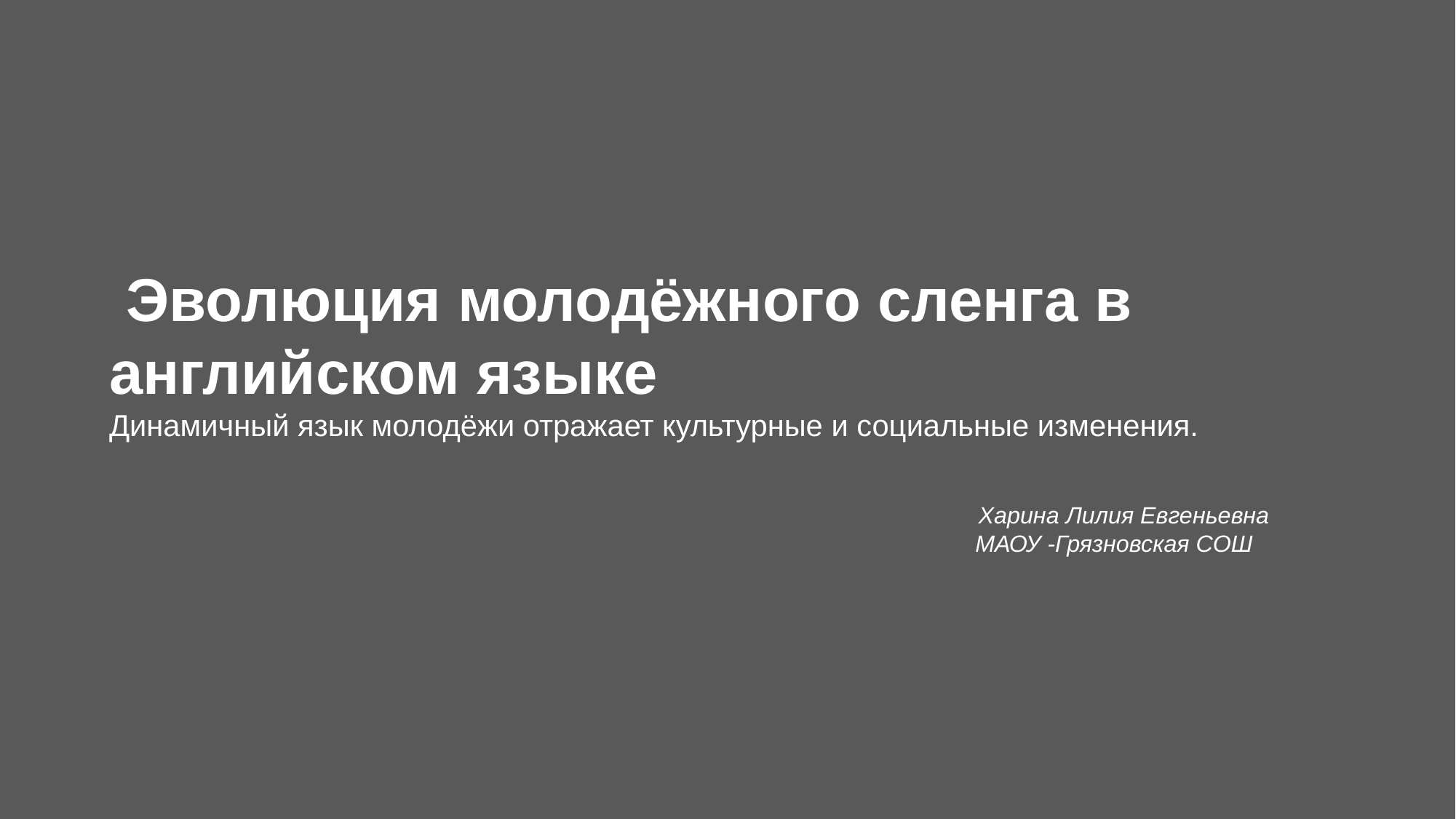

Эволюция молодёжного сленга в английском языке
Динамичный язык молодёжи отражает культурные и социальные изменения.

                                                                                                                         Харина Лилия Евгеньевна
                                                                                                                      МАОУ -Грязновская СОШ